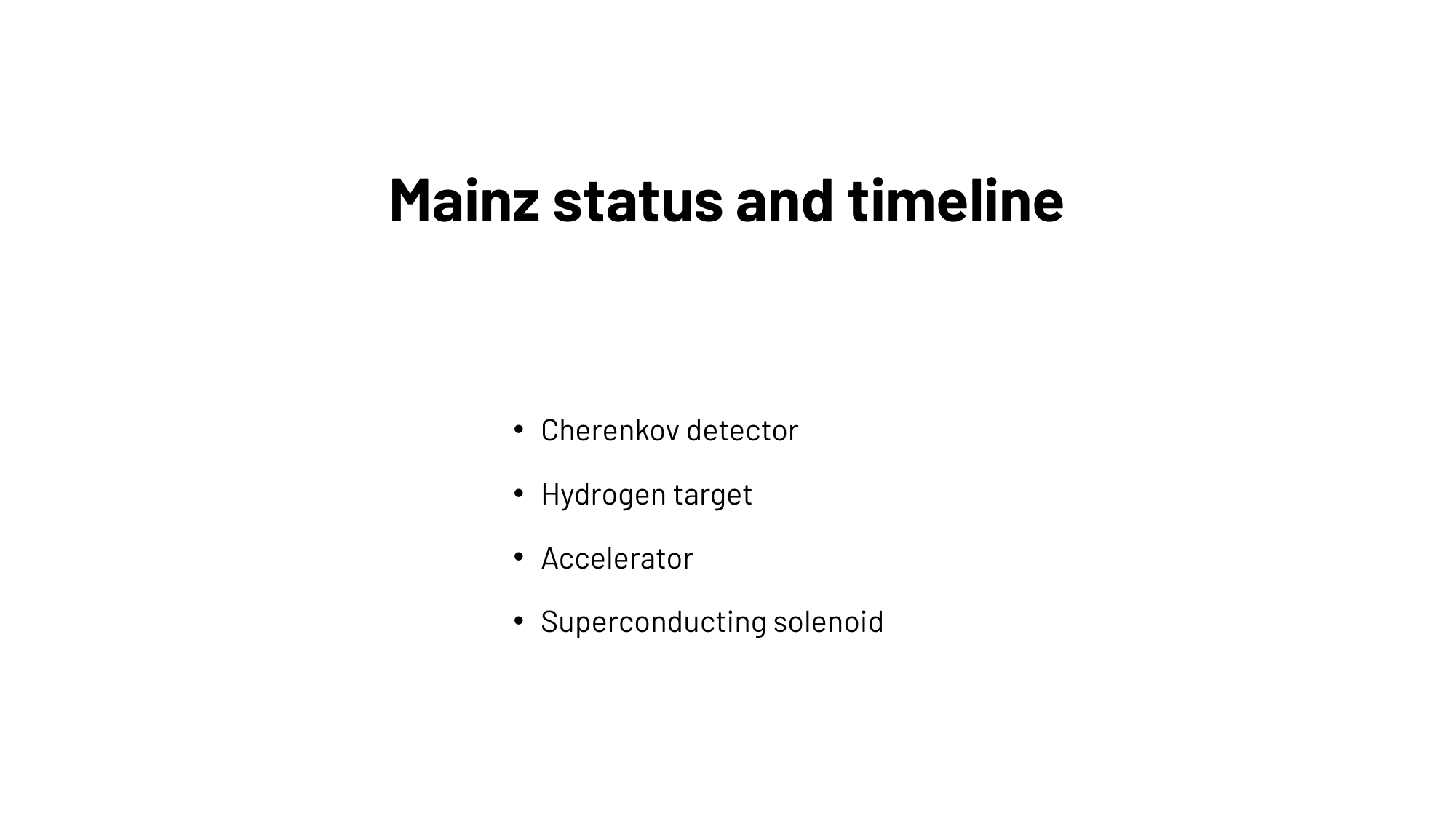

# Mainz status and timeline
Cherenkov detector
Hydrogen target
Accelerator
Superconducting solenoid